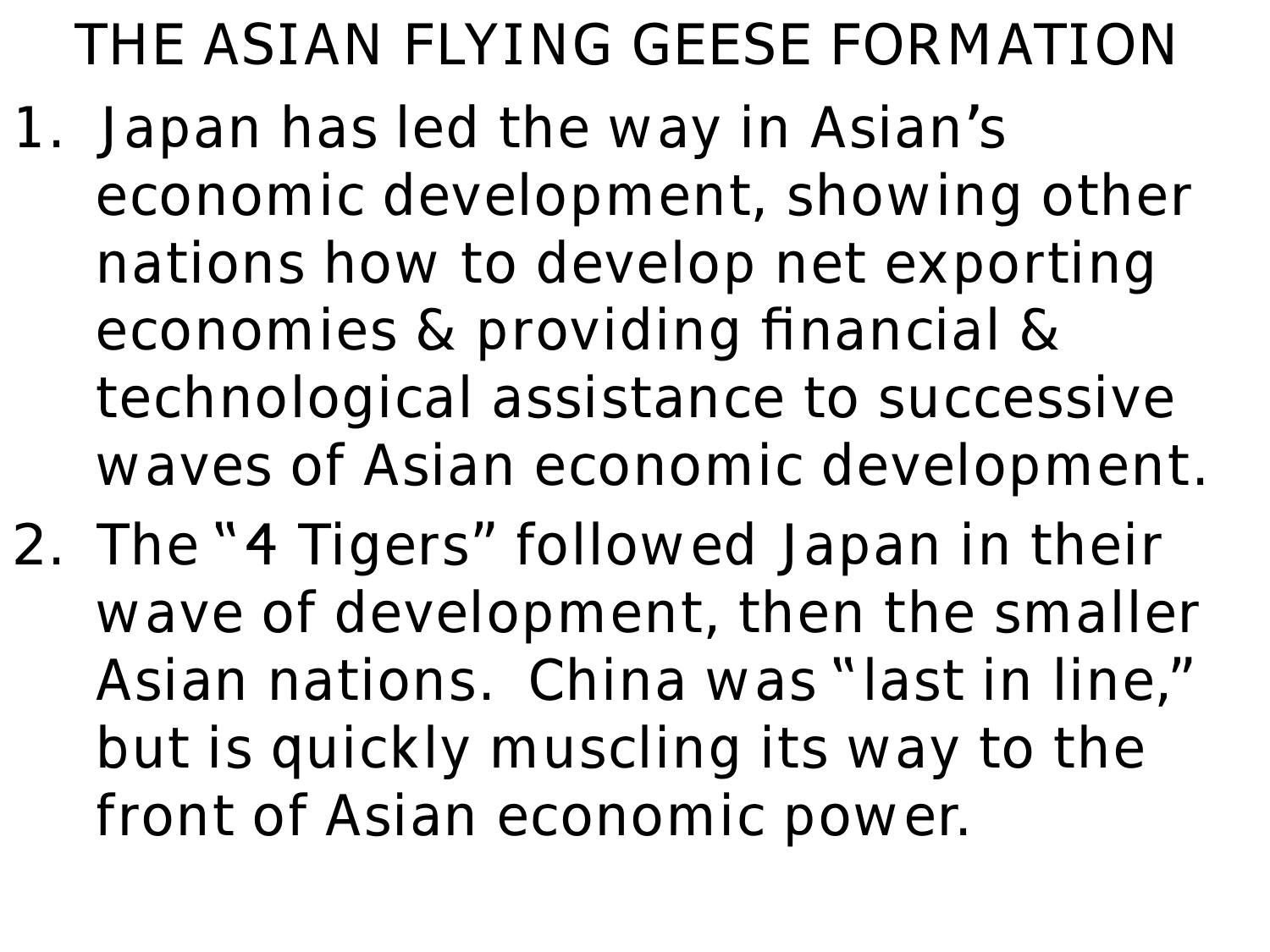

# THE ASIAN FLYING GEESE FORMATION
Japan has led the way in Asian’s economic development, showing other nations how to develop net exporting economies & providing financial & technological assistance to successive waves of Asian economic development.
The “4 Tigers” followed Japan in their wave of development, then the smaller Asian nations.  China was “last in line,” but is quickly muscling its way to the front of Asian economic power.